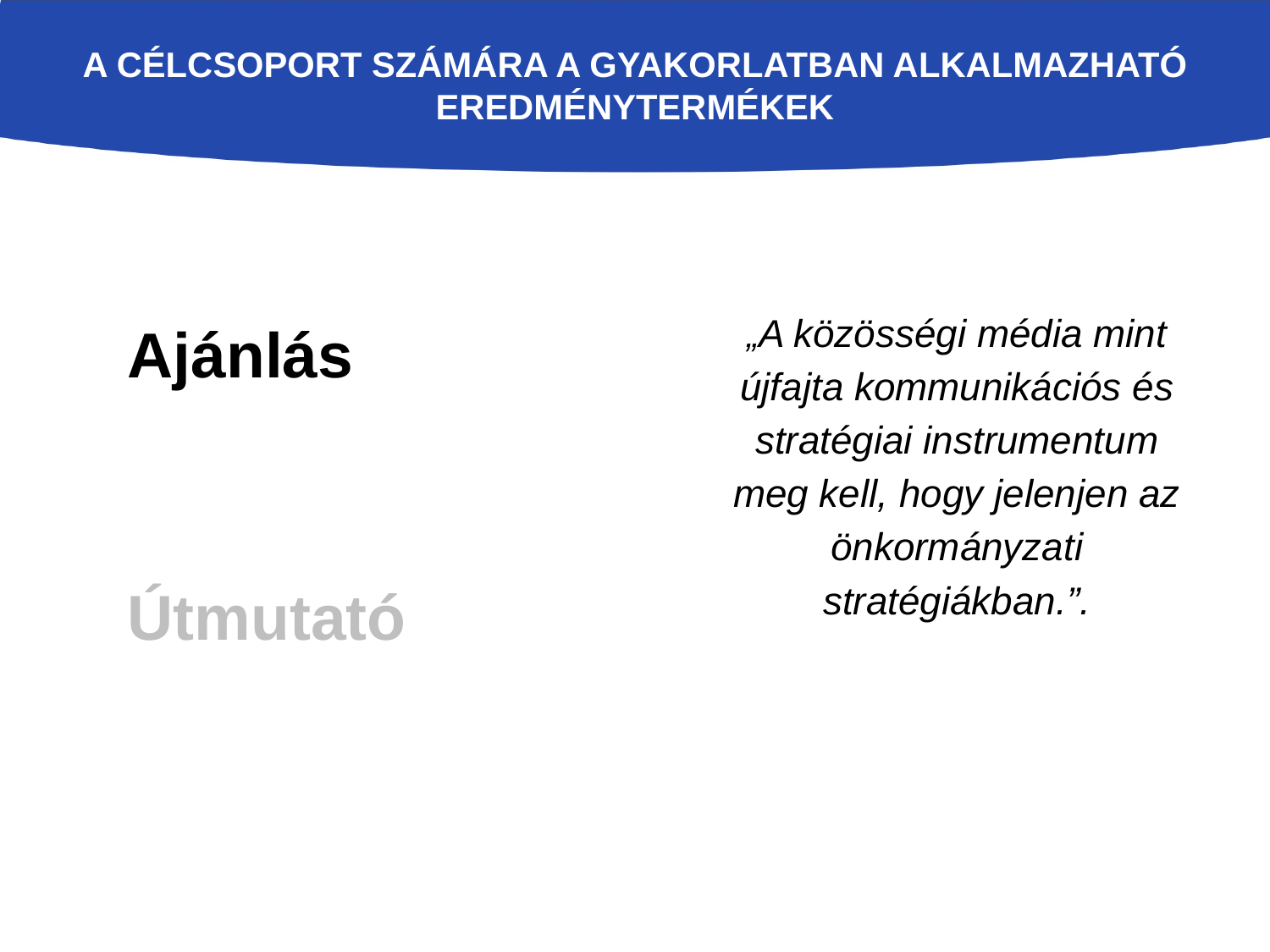

A Célcsoport számára A gyakorlatban alkalmazható eredménytermékek
„A közösségi média mint újfajta kommunikációs és stratégiai instrumentum meg kell, hogy jelenjen az önkormányzati stratégiákban.”.

Ajánlás

Útmutató